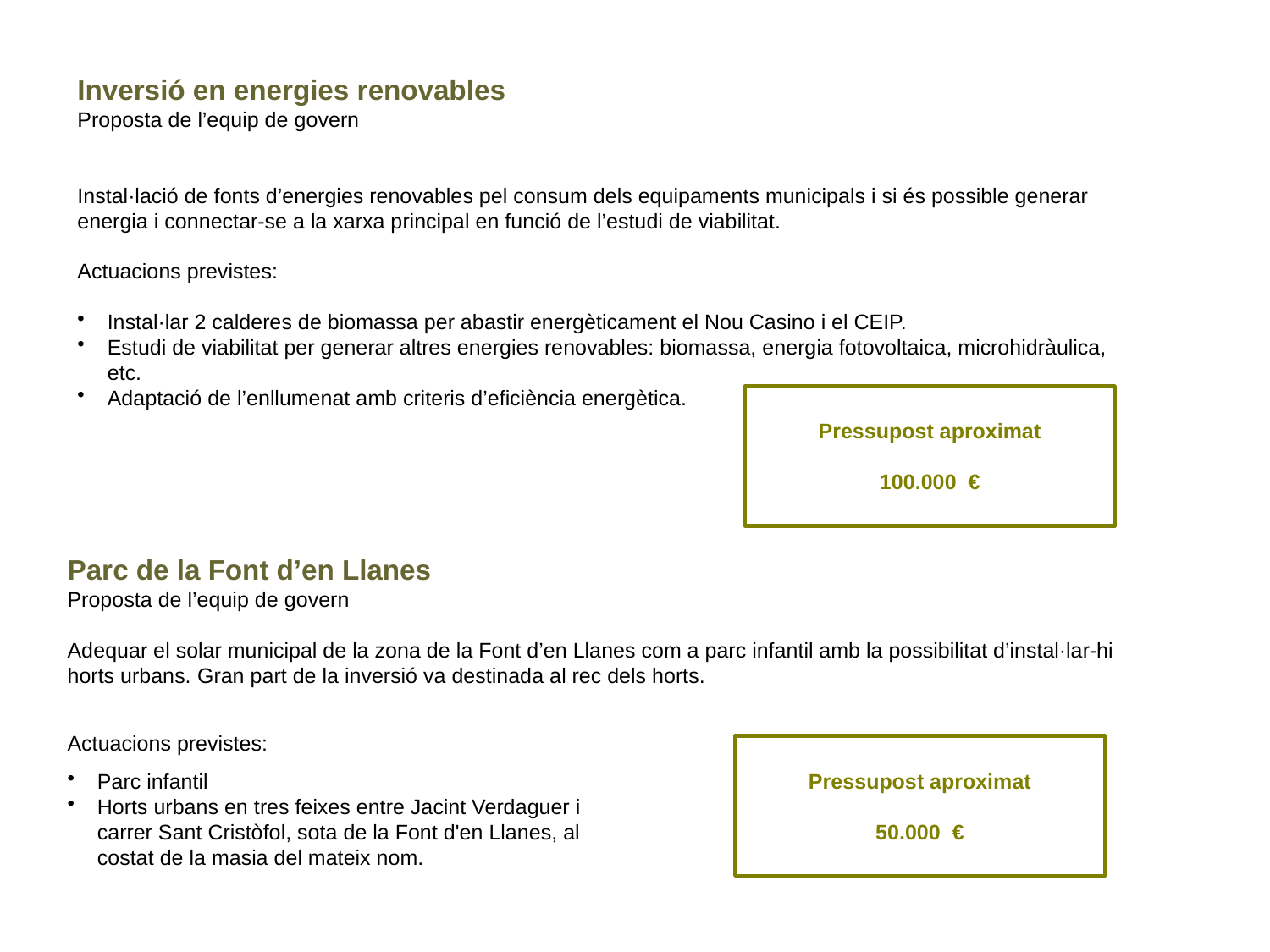

Inversió en energies renovables
Proposta de l’equip de govern

Instal·lació de fonts d’energies renovables pel consum dels equipaments municipals i si és possible generar energia i connectar-se a la xarxa principal en funció de l’estudi de viabilitat.

Actuacions previstes:

Instal·lar 2 calderes de biomassa per abastir energèticament el Nou Casino i el CEIP.
Estudi de viabilitat per generar altres energies renovables: biomassa, energia fotovoltaica, microhidràulica, etc.
Adaptació de l’enllumenat amb criteris d’eficiència energètica.

Pressupost aproximat

100.000  €
Parc de la Font d’en Llanes
Proposta de l’equip de govern

Adequar el solar municipal de la zona de la Font d’en Llanes com a parc infantil amb la possibilitat d’instal·lar-hi horts urbans. Gran part de la inversió va destinada al rec dels horts.

Actuacions previstes:

Pressupost aproximat

50.000  €
Parc infantil
Horts urbans en tres feixes entre Jacint Verdaguer i carrer Sant Cristòfol, sota de la Font d'en Llanes, al costat de la masia del mateix nom.